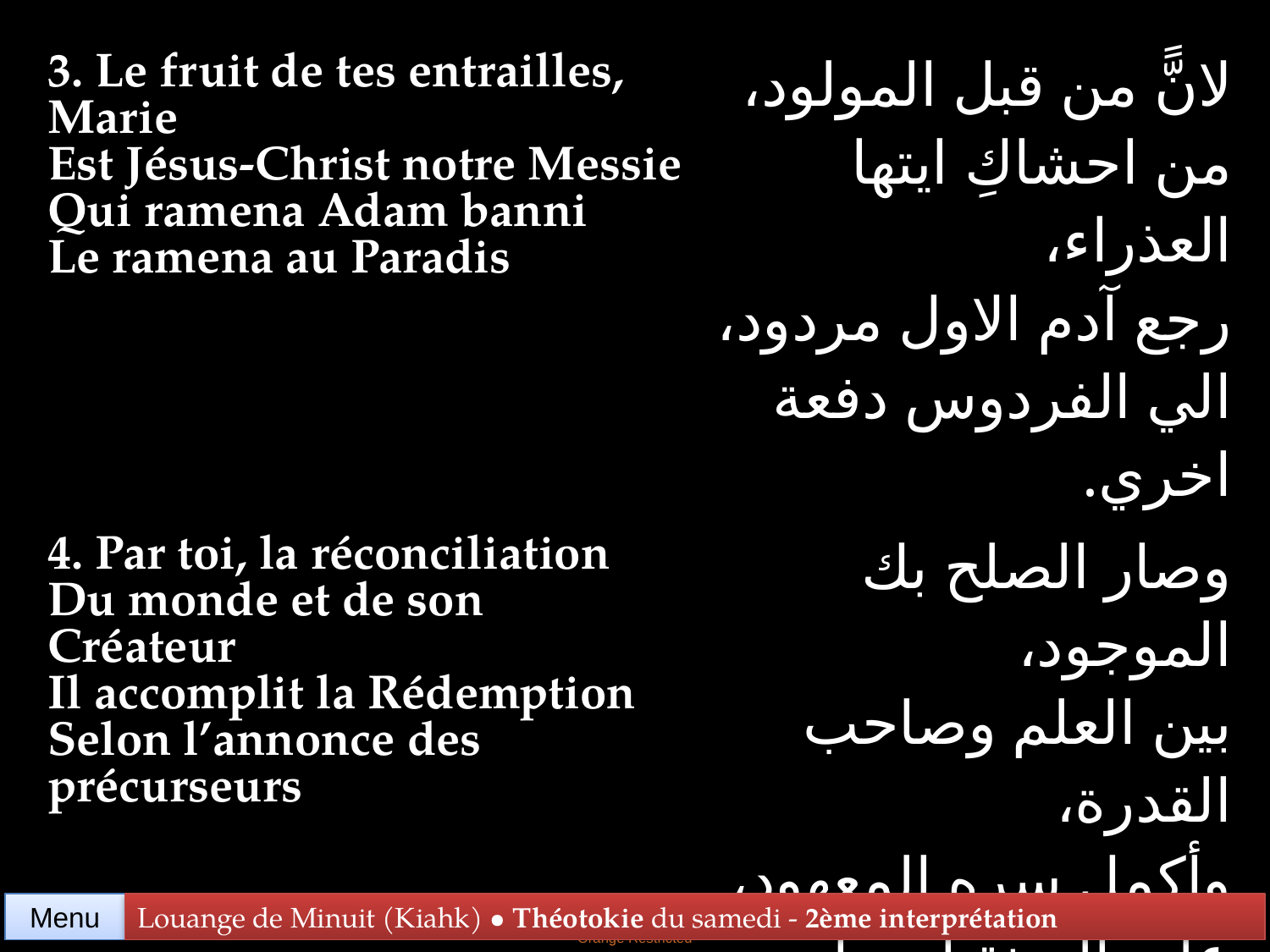

| 3. Le fruit de tes entrailles, Marie Est Jésus-Christ notre Messie Qui ramena Adam banni Le ramena au Paradis | لانًّ من قبل المولود، من احشاكِ ايتها العذراء، رجع آدم الاول مردود، الي الفردوس دفعة اخري. |
| --- | --- |
| 4. Par toi, la réconciliation Du monde et de son Créateur Il accomplit la Rédemption Selon l’annonce des précurseurs | وصار الصلح بك الموجود، بين العلم وصاحب القدرة، وأكمل سره المعهود، علي السنة اصحاب البشري. |
Menu
Louange de Minuit (Kiahk) • Théotokie du samedi - 2ème interprétation